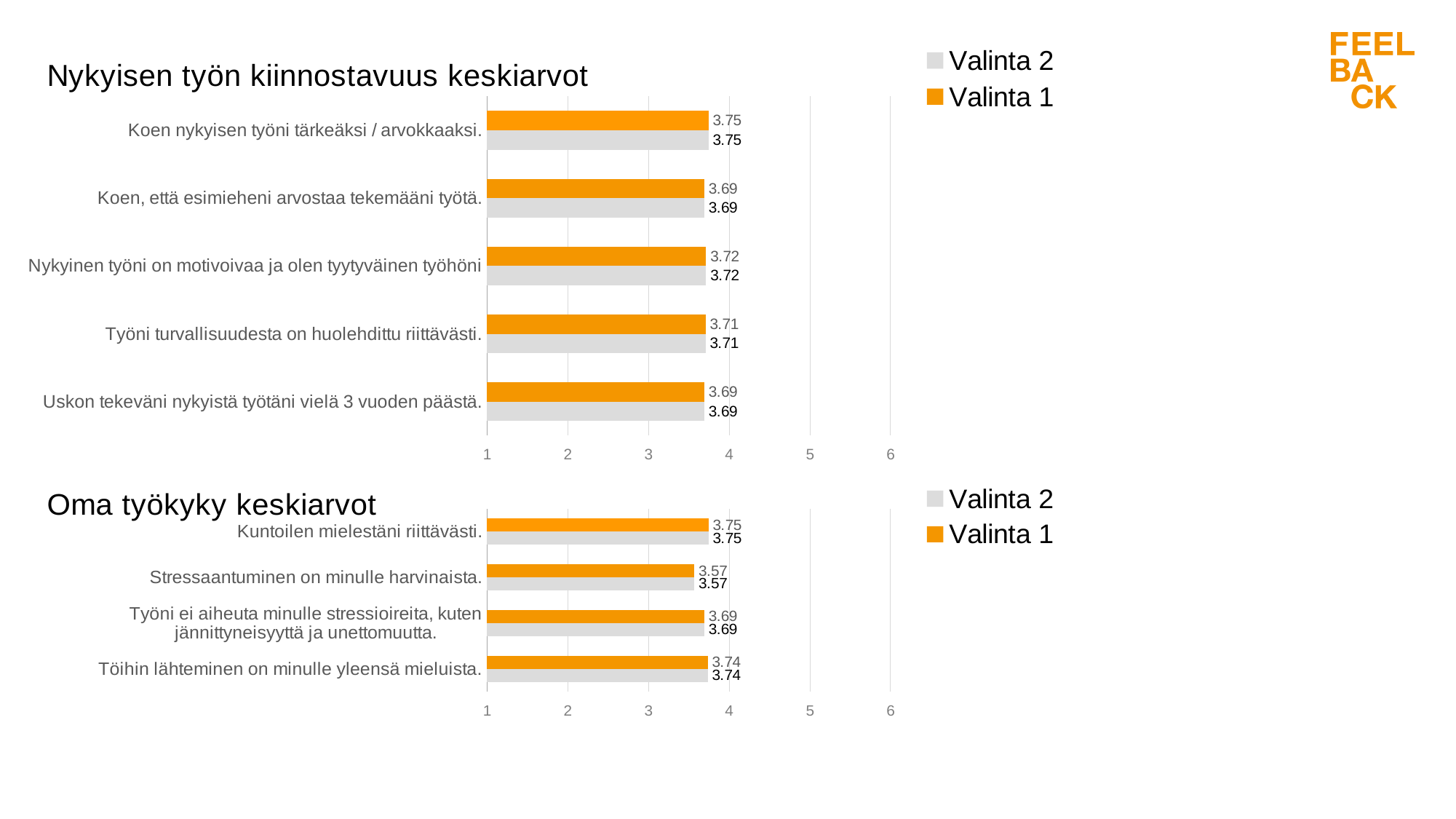

### Chart: Nykyisen työn kiinnostavuus keskiarvot

| Category | Valinta 1 | Valinta 2 |
|---|---|---|
| Koen nykyisen työni tärkeäksi / arvokkaaksi. | 3.7451752658527 | 3.7451752658527 |
| Koen, että esimieheni arvostaa tekemääni työtä. | 3.6947617172115 | 3.6947617172115 |
| Nykyinen työni on motivoivaa ja olen tyytyväinen työhöni | 3.71642378889327 | 3.71642378889327 |
| Työni turvallisuudesta on huolehdittu riittävästi. | 3.70854667191808 | 3.70854667191808 |
| Uskon tekeväni nykyistä työtäni vielä 3 vuoden päästä. | 3.69358014966522 | 3.69358014966522 |

### Chart: Oma työkyky keskiarvot

| Category | Valinta 1 | Valinta 2 |
|---|---|---|
| Kuntoilen mielestäni riittävästi. | 3.7451752658527 | 3.7451752658527 |
| Stressaantuminen on minulle harvinaista. | 3.57109098070106 | 3.57109098070106 |
| Työni ei aiheuta minulle stressioireita, kuten jännittyneisyyttä ja unettomuutta. | 3.69436786136274 | 3.69436786136274 |
| Töihin lähteminen on minulle yleensä mieluista. | 3.73532886963371 | 3.73532886963371 |